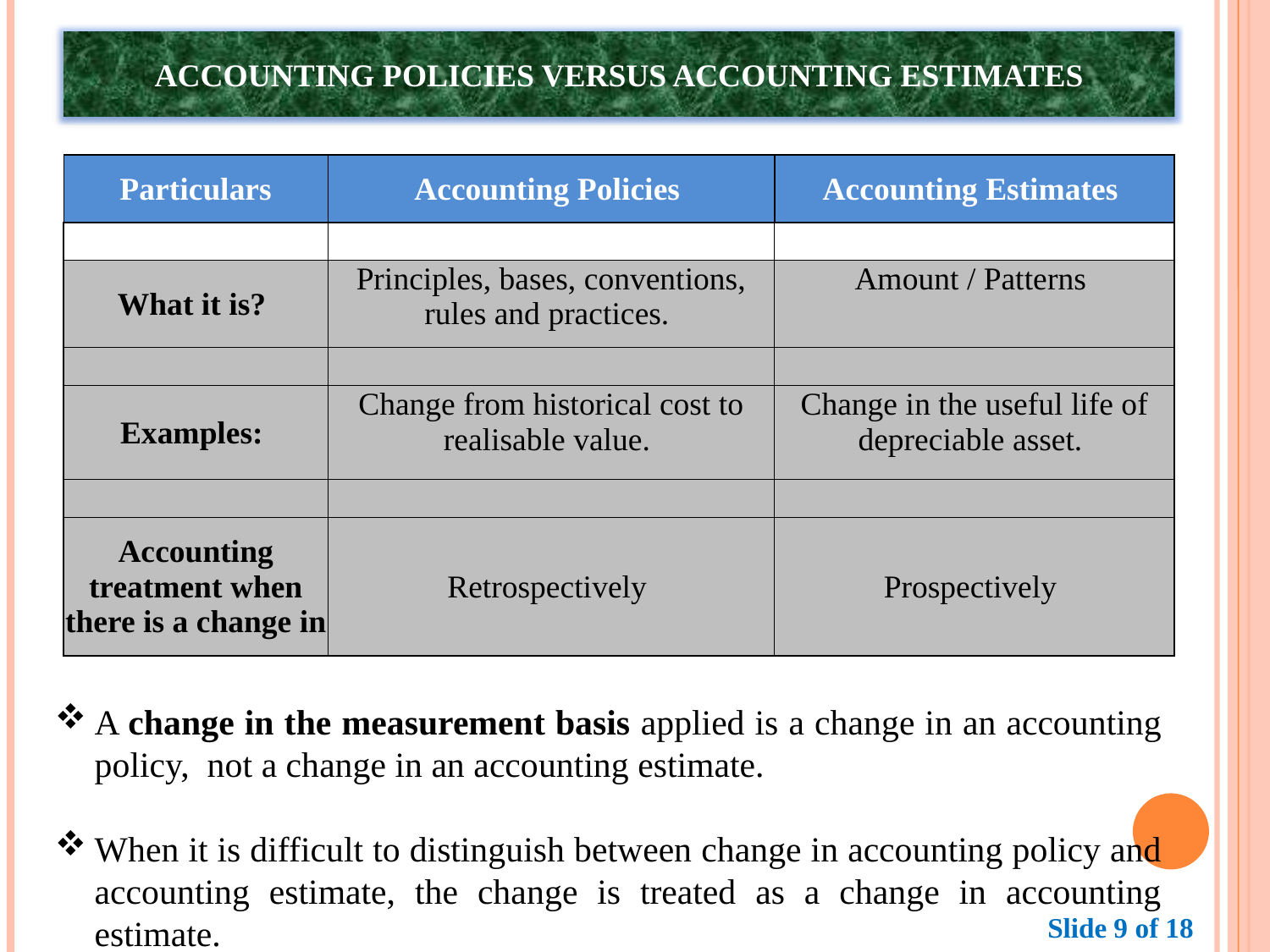

Accounting Policies Versus Accounting Estimates
| Particulars | Accounting Policies | Accounting Estimates |
| --- | --- | --- |
|  |  |  |
| What it is? | Principles, bases, conventions, rules and practices. | Amount / Patterns |
|  |  |  |
| Examples: | Change from historical cost to realisable value. | Change in the useful life of depreciable asset. |
|  |  |  |
| Accounting treatment when there is a change in | Retrospectively | Prospectively |
A change in the measurement basis applied is a change in an accounting policy,  not a change in an accounting estimate.

When it is difficult to distinguish between change in accounting policy and accounting estimate, the change is treated as a change in accounting estimate.
Slide 9 of 18